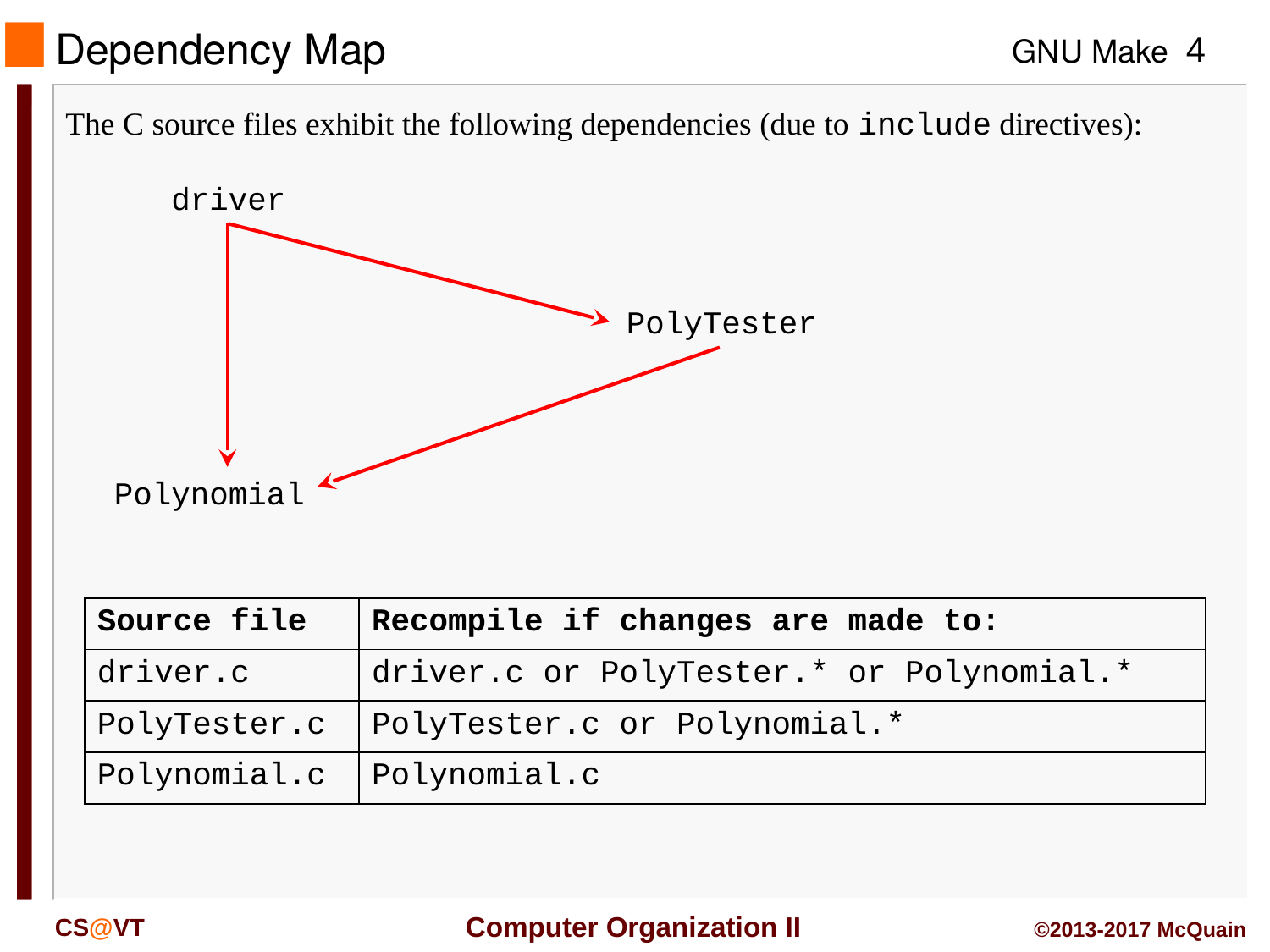

# Dependency Map
The C source files exhibit the following dependencies (due to include directives):
driver
PolyTester
Polynomial
| Source file | Recompile if changes are made to: |
| --- | --- |
| driver.c | driver.c or PolyTester.\* or Polynomial.\* |
| PolyTester.c | PolyTester.c or Polynomial.\* |
| Polynomial.c | Polynomial.c |